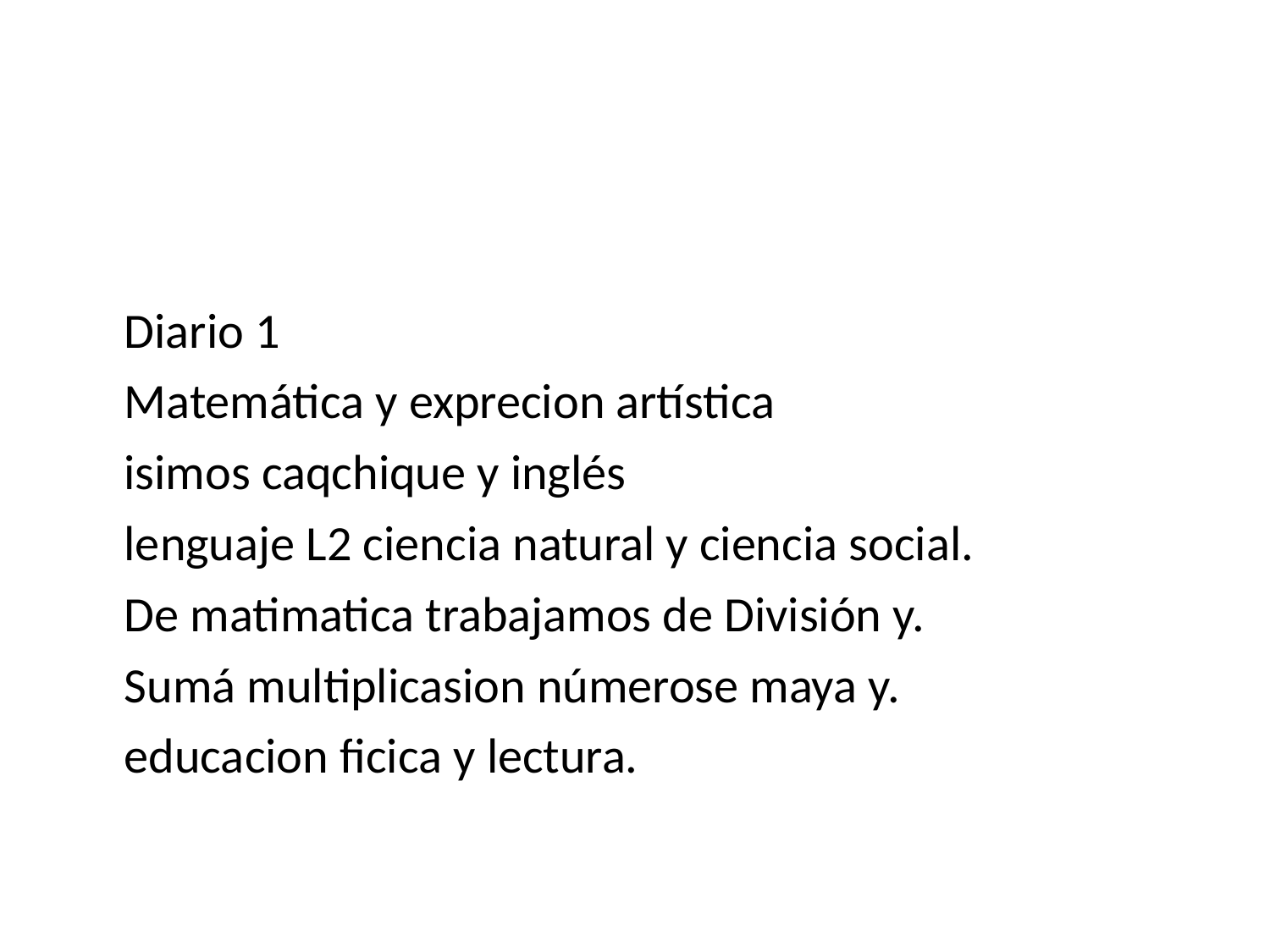

#
Diario 1
Matemática y exprecion artística
isimos caqchique y inglés
lenguaje L2 ciencia natural y ciencia social.
De matimatica trabajamos de División y.
Sumá multiplicasion númerose maya y.
educacion ficica y lectura.